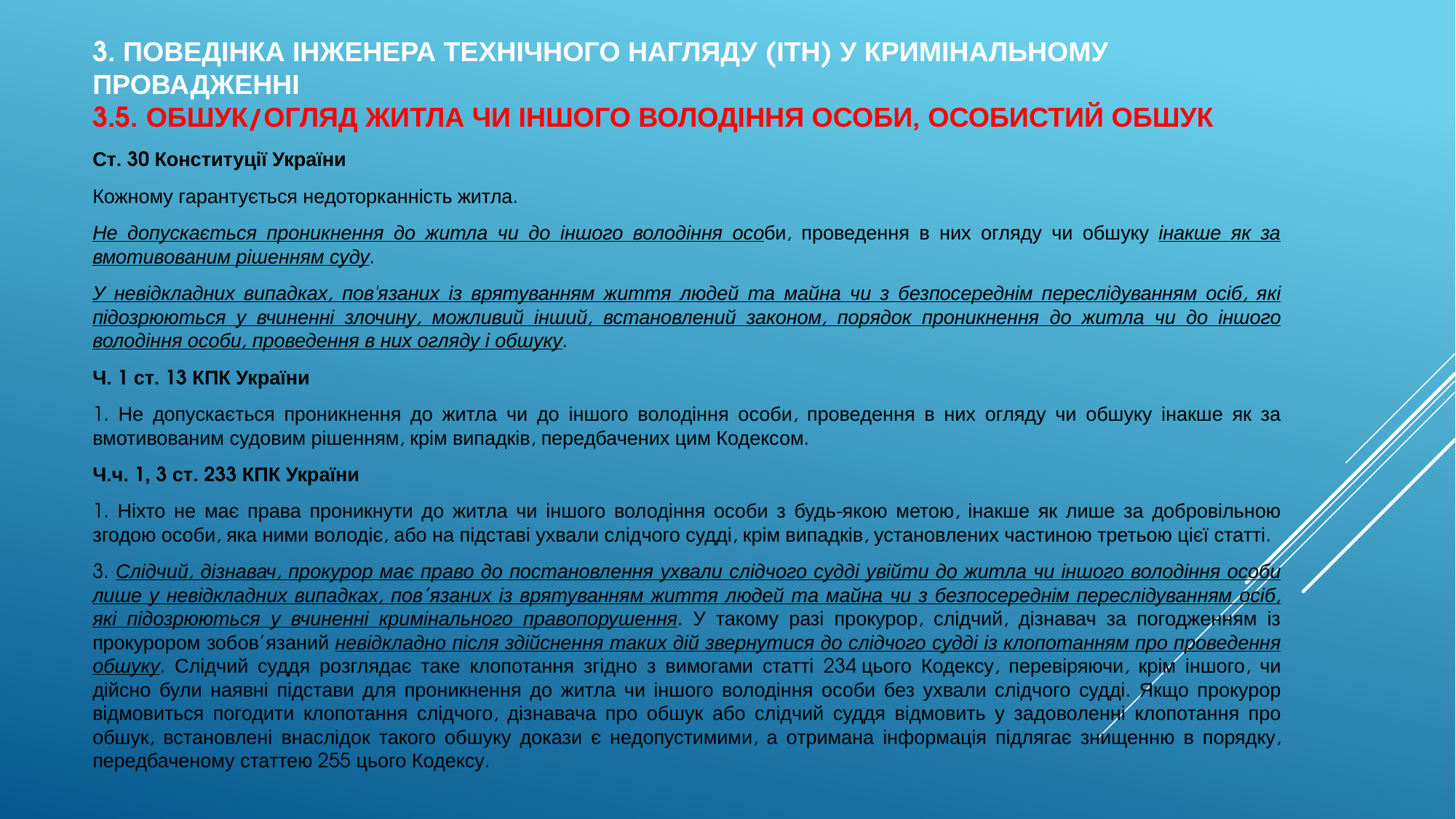

# 3. поведінка інженера технічного нагляду (ІТН) у кримінальному провадженні 3.5. обшук/огляд житла чи іншого володіння особи, особистий обшук
Ст. 30 Конституції України
Кожному гарантується недоторканність житла.
Не допускається проникнення до житла чи до іншого володіння особи, проведення в них огляду чи обшуку інакше як за вмотивованим рішенням суду.
У невідкладних випадках, пов'язаних із врятуванням життя людей та майна чи з безпосереднім переслідуванням осіб, які підозрюються у вчиненні злочину, можливий інший, встановлений законом, порядок проникнення до житла чи до іншого володіння особи, проведення в них огляду і обшуку.
Ч. 1 ст. 13 КПК України
1. Не допускається проникнення до житла чи до іншого володіння особи, проведення в них огляду чи обшуку інакше як за вмотивованим судовим рішенням, крім випадків, передбачених цим Кодексом.
Ч.ч. 1, 3 ст. 233 КПК України
1. Ніхто не має права проникнути до житла чи іншого володіння особи з будь-якою метою, інакше як лише за добровільною згодою особи, яка ними володіє, або на підставі ухвали слідчого судді, крім випадків, установлених частиною третьою цієї статті.
3. Слідчий, дізнавач, прокурор має право до постановлення ухвали слідчого судді увійти до житла чи іншого володіння особи лише у невідкладних випадках, пов’язаних із врятуванням життя людей та майна чи з безпосереднім переслідуванням осіб, які підозрюються у вчиненні кримінального правопорушення. У такому разі прокурор, слідчий, дізнавач за погодженням із прокурором зобов’язаний невідкладно після здійснення таких дій звернутися до слідчого судді із клопотанням про проведення обшуку. Слідчий суддя розглядає таке клопотання згідно з вимогами статті 234 цього Кодексу, перевіряючи, крім іншого, чи дійсно були наявні підстави для проникнення до житла чи іншого володіння особи без ухвали слідчого судді. Якщо прокурор відмовиться погодити клопотання слідчого, дізнавача про обшук або слідчий суддя відмовить у задоволенні клопотання про обшук, встановлені внаслідок такого обшуку докази є недопустимими, а отримана інформація підлягає знищенню в порядку, передбаченому статтею 255 цього Кодексу.